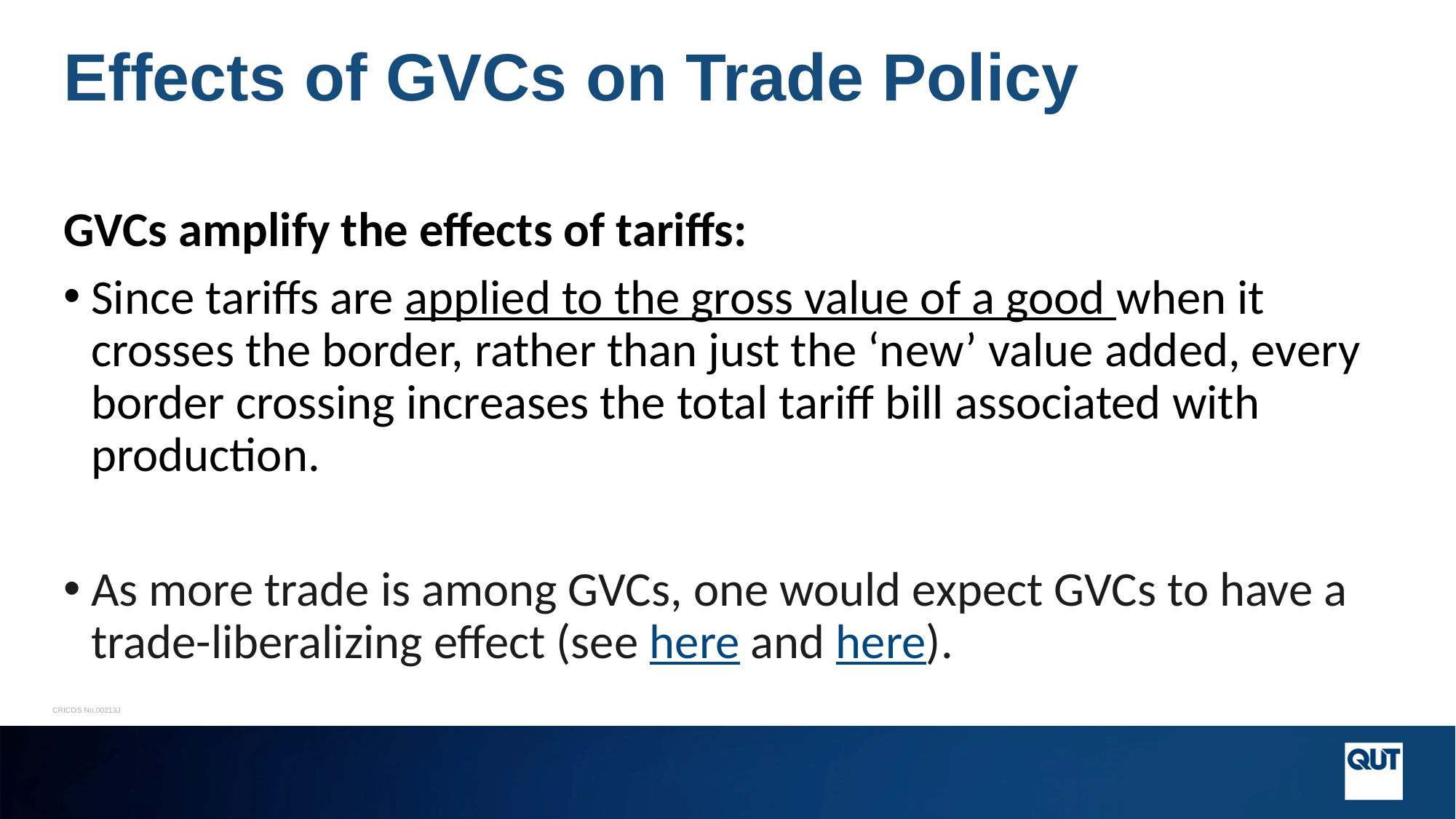

# Effects of GVCs on Trade Policy
GVCs amplify the effects of tariffs:
Since tariffs are applied to the gross value of a good when it crosses the border, rather than just the ‘new’ value added, every border crossing increases the total tariff bill associated with production.

As more trade is among GVCs, one would expect GVCs to have a trade-liberalizing effect (see here and here).